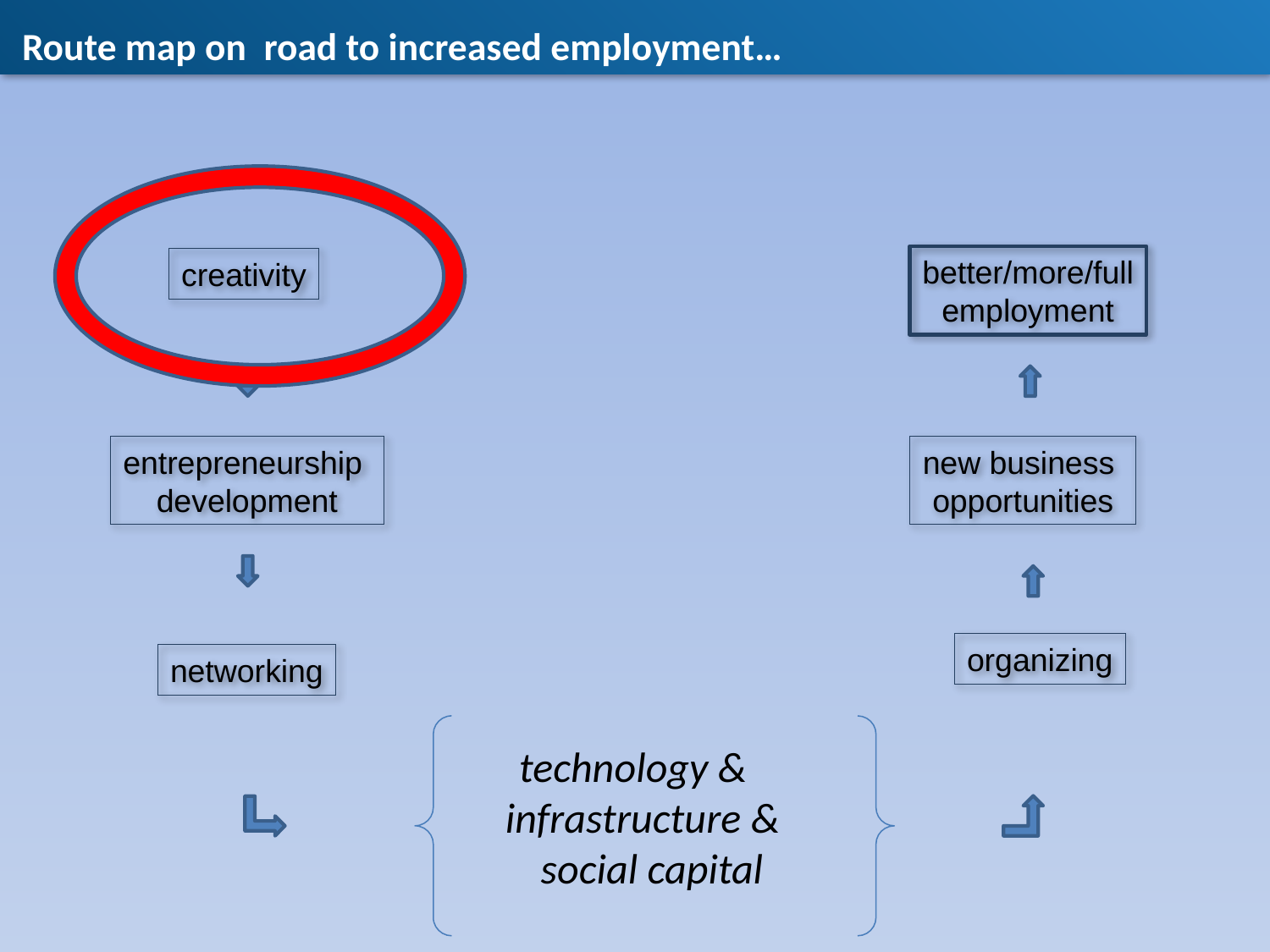

# Route map on  road to increased employment…

better/more/full
employment
creativity

entrepreneurship
development
new business
opportunities

organizing
networking

technology &
infrastructure &
  social capital